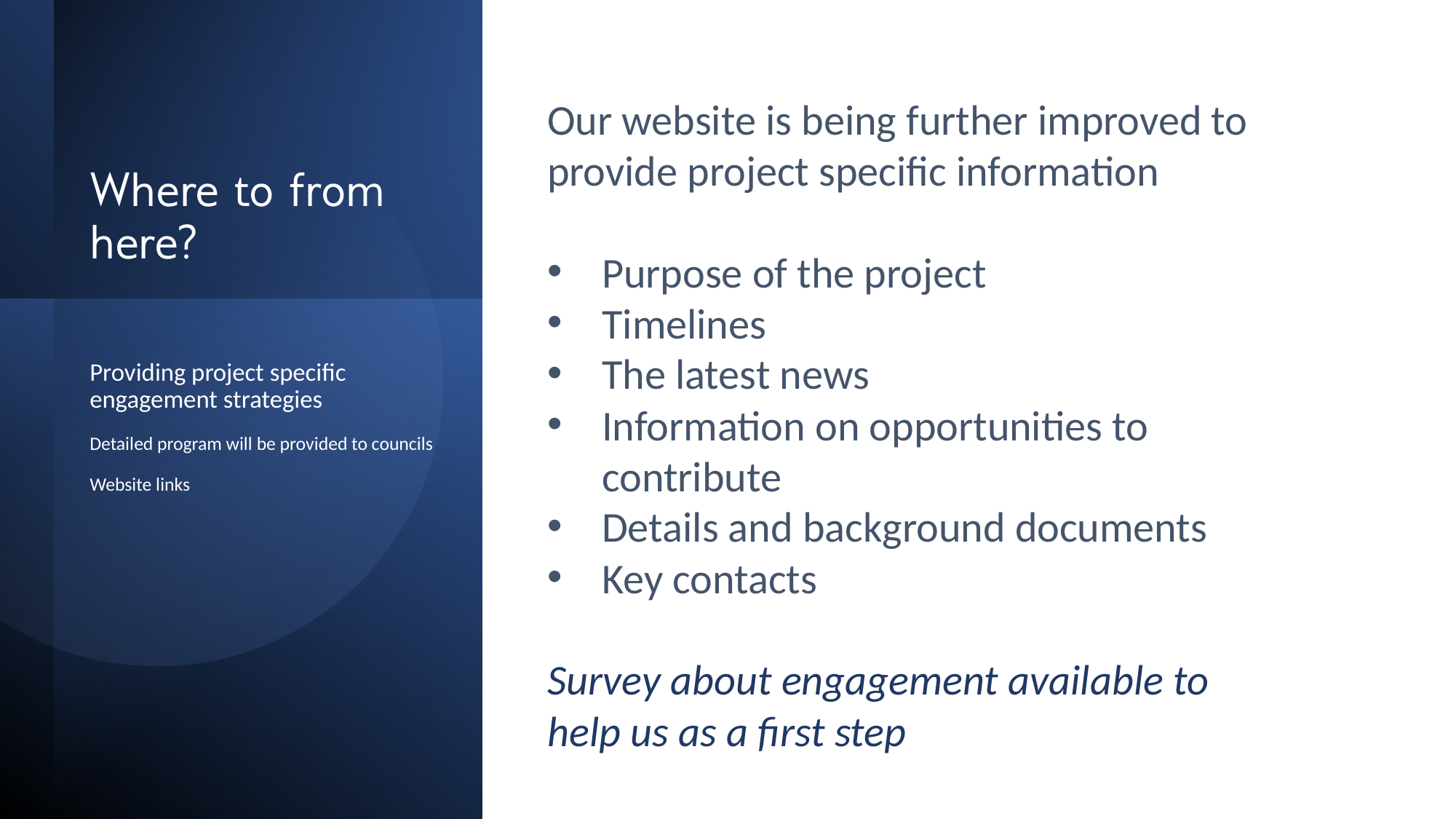

Our website is being further improved to provide project specific information

Purpose of the project
Timelines
The latest news
Information on opportunities to contribute
Details and background documents
Key contacts

Survey about engagement available to help us as a first step
Where to from here?

# Providing project specific engagement strategies Detailed program will be provided to councils Website links